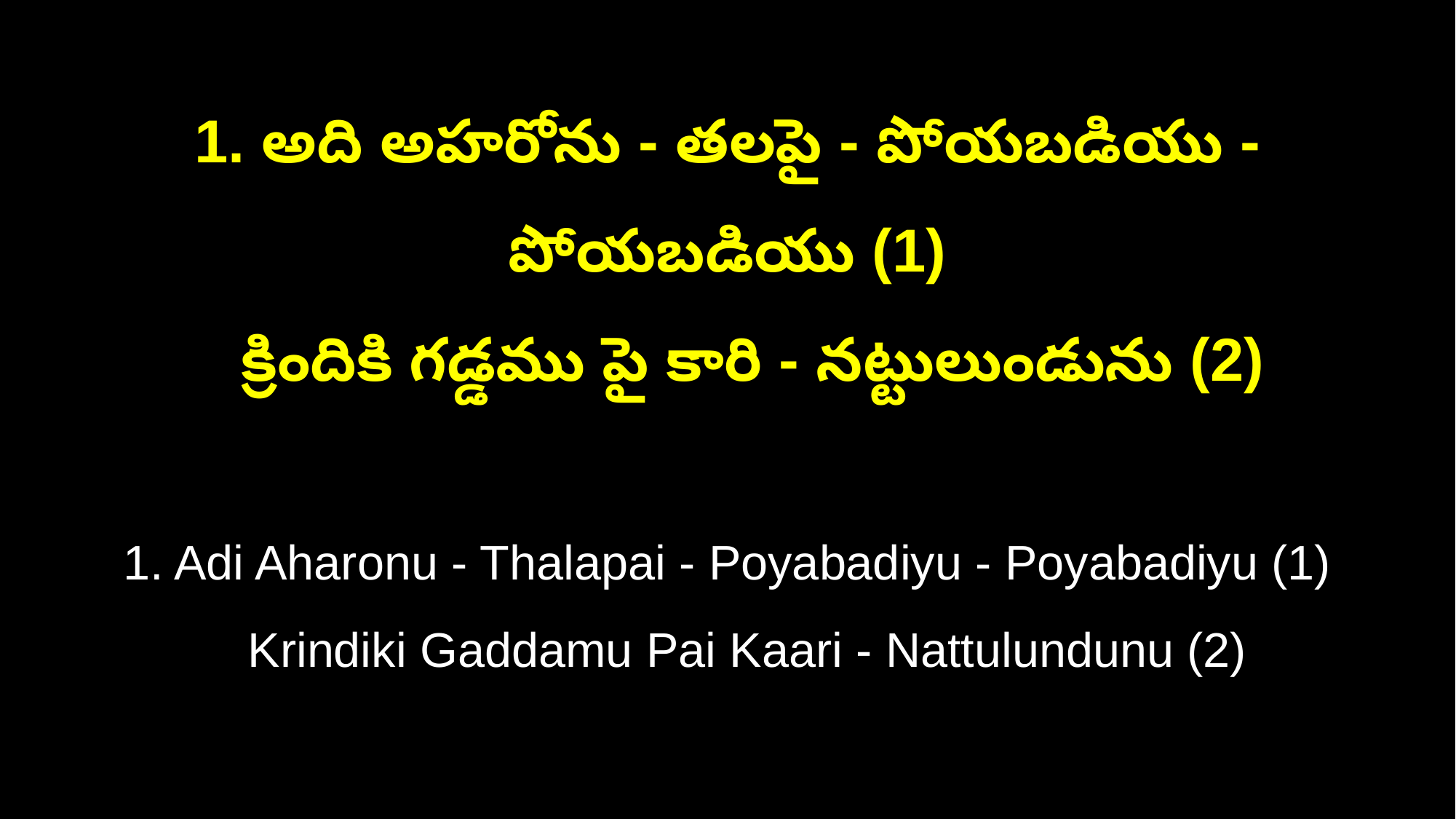

1. అది అహరోను - తలపై - పోయబడియు - పోయబడియు (1)
   క్రిందికి గడ్డము పై కారి - నట్టులుండును (2)
1. Adi Aharonu - Thalapai - Poyabadiyu - Poyabadiyu (1)
   Krindiki Gaddamu Pai Kaari - Nattulundunu (2)